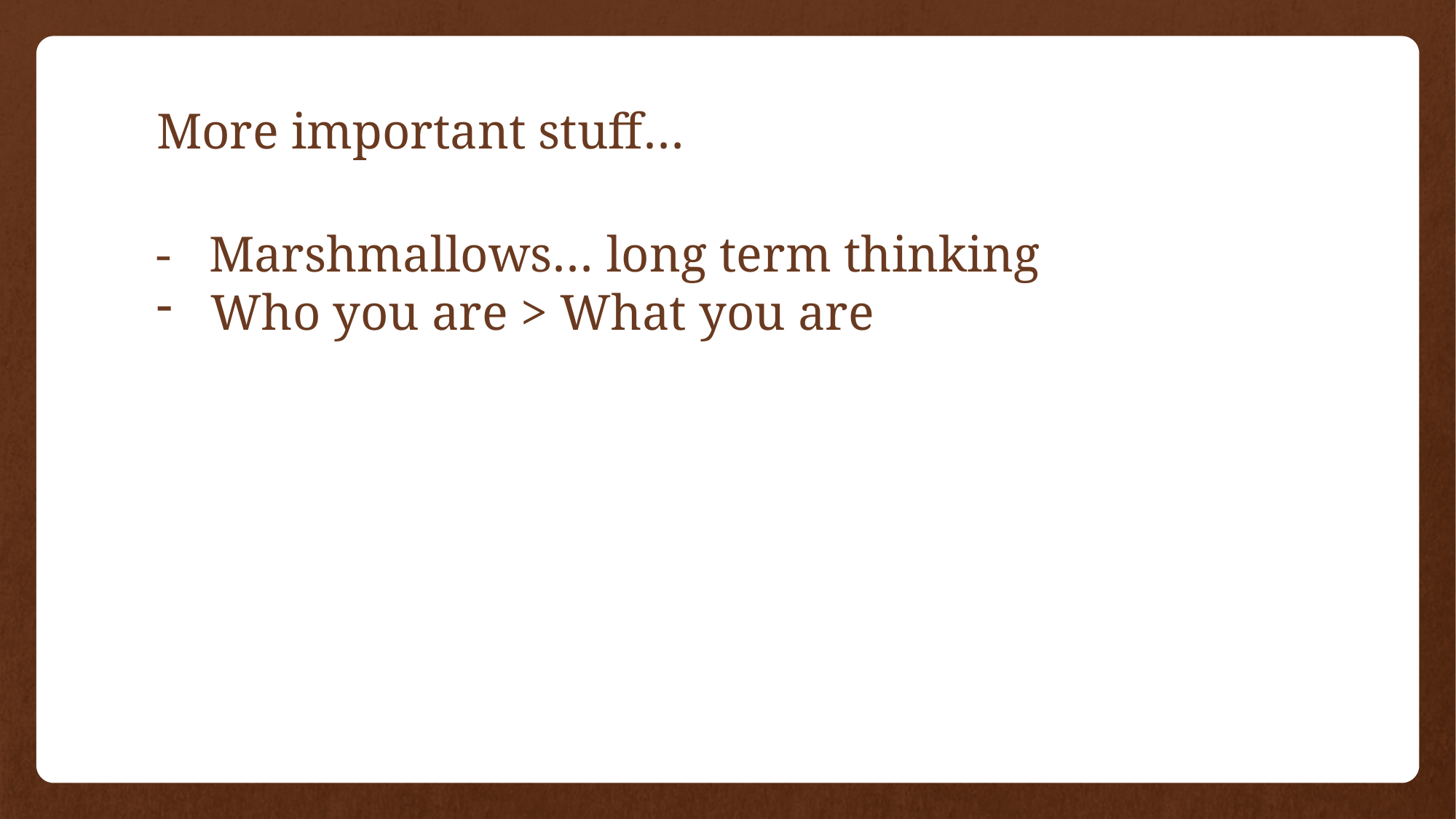

# More important stuff…
-   Marshmallows… long term thinking
Who you are > What you are